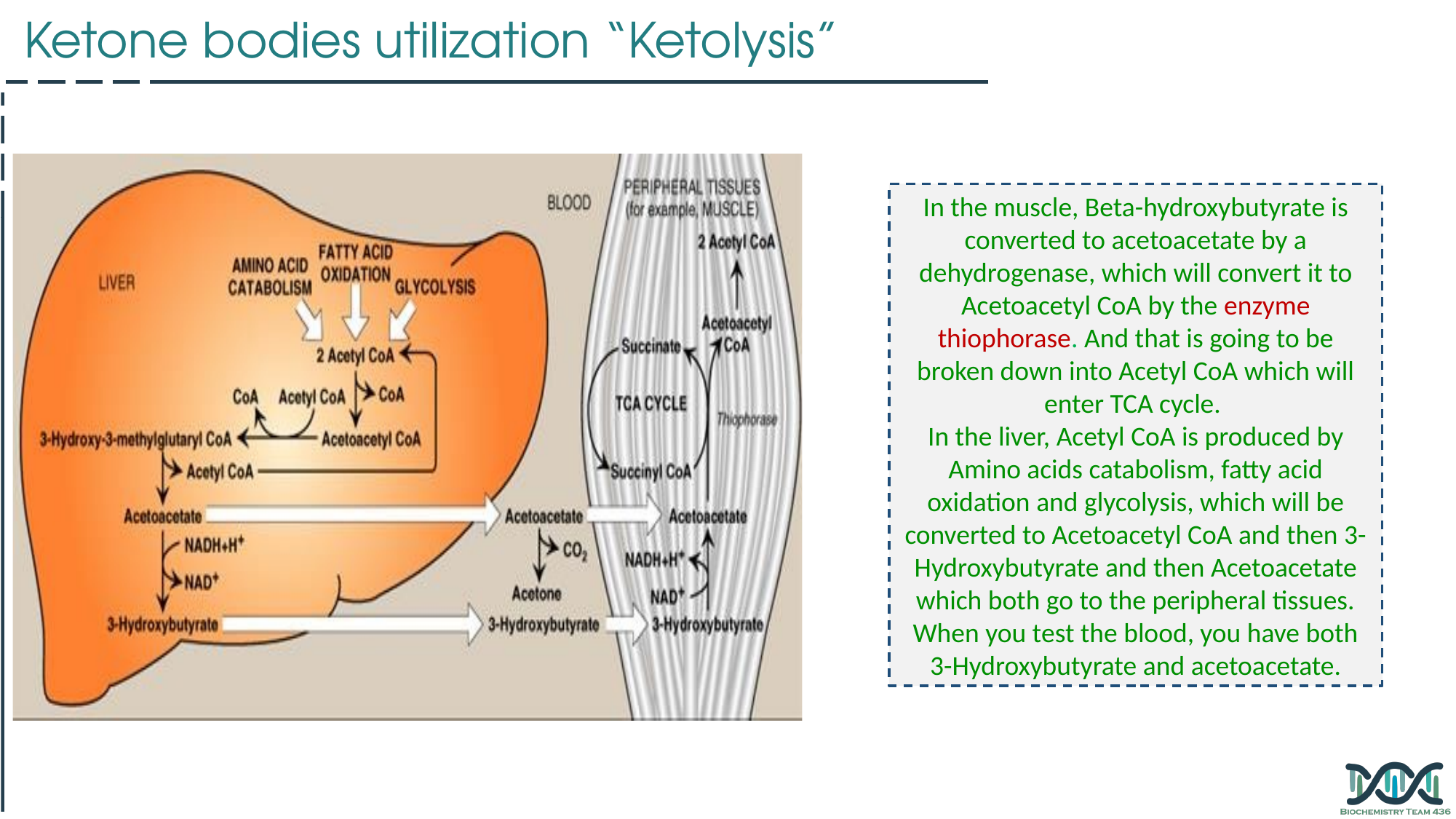

Ketone bodies utilization “Ketolysis”

In the muscle, Beta-hydroxybutyrate is converted to acetoacetate by a dehydrogenase, which will convert it to Acetoacetyl CoA by the enzyme thiophorase. And that is going to be broken down into Acetyl CoA which will enter TCA cycle.
In the liver, Acetyl CoA is produced by Amino acids catabolism, fatty acid oxidation and glycolysis, which will be converted to Acetoacetyl CoA and then 3-Hydroxybutyrate and then Acetoacetate which both go to the peripheral tissues.
When you test the blood, you have both 3-Hydroxybutyrate and acetoacetate.